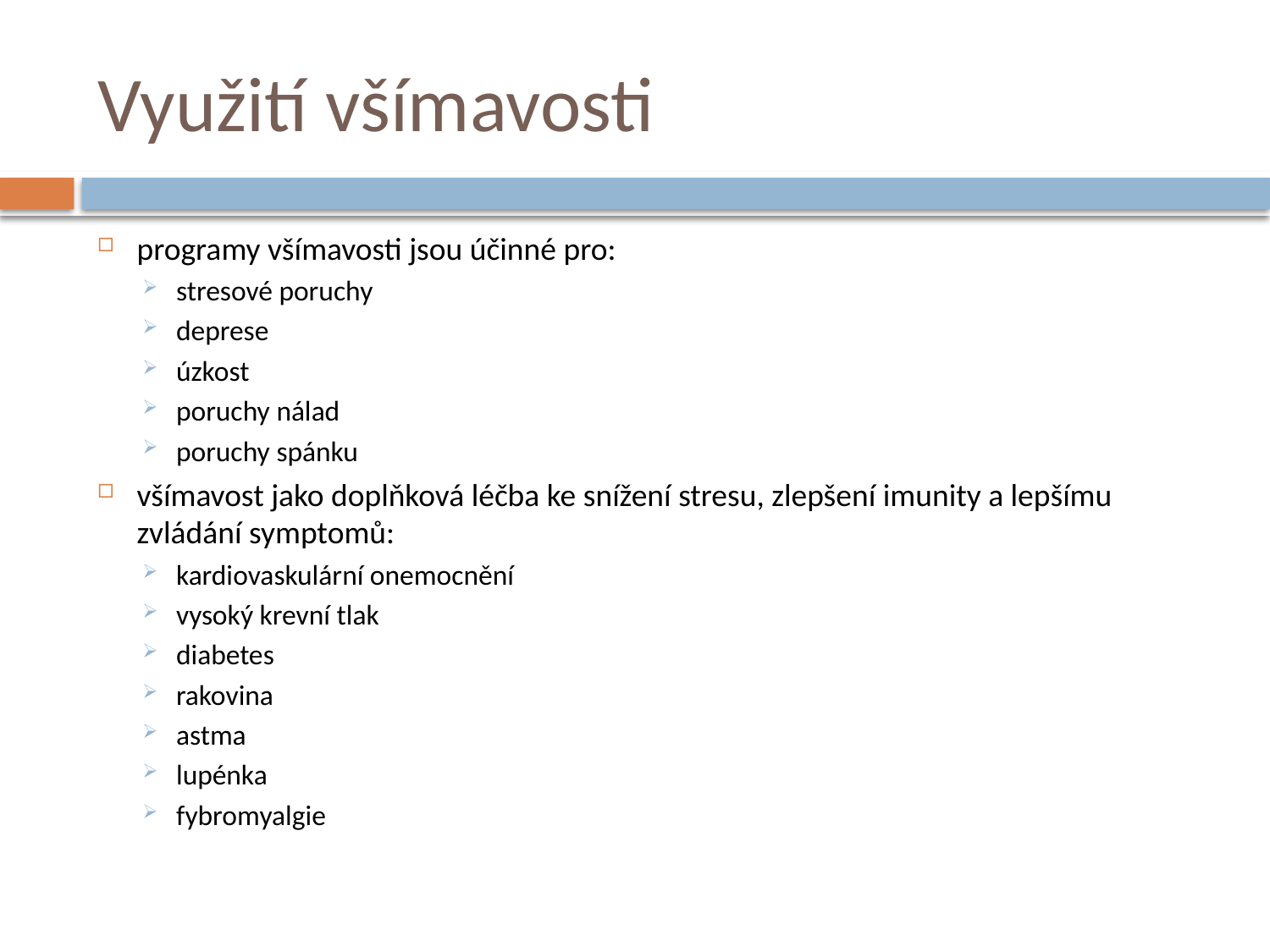

# Využití všímavosti
programy všímavosti jsou účinné pro:
stresové poruchy
deprese
úzkost
poruchy nálad
poruchy spánku
všímavost jako doplňková léčba ke snížení stresu, zlepšení imunity a lepšímu zvládání symptomů:
kardiovaskulární onemocnění
vysoký krevní tlak
diabetes
rakovina
astma
lupénka
fybromyalgie